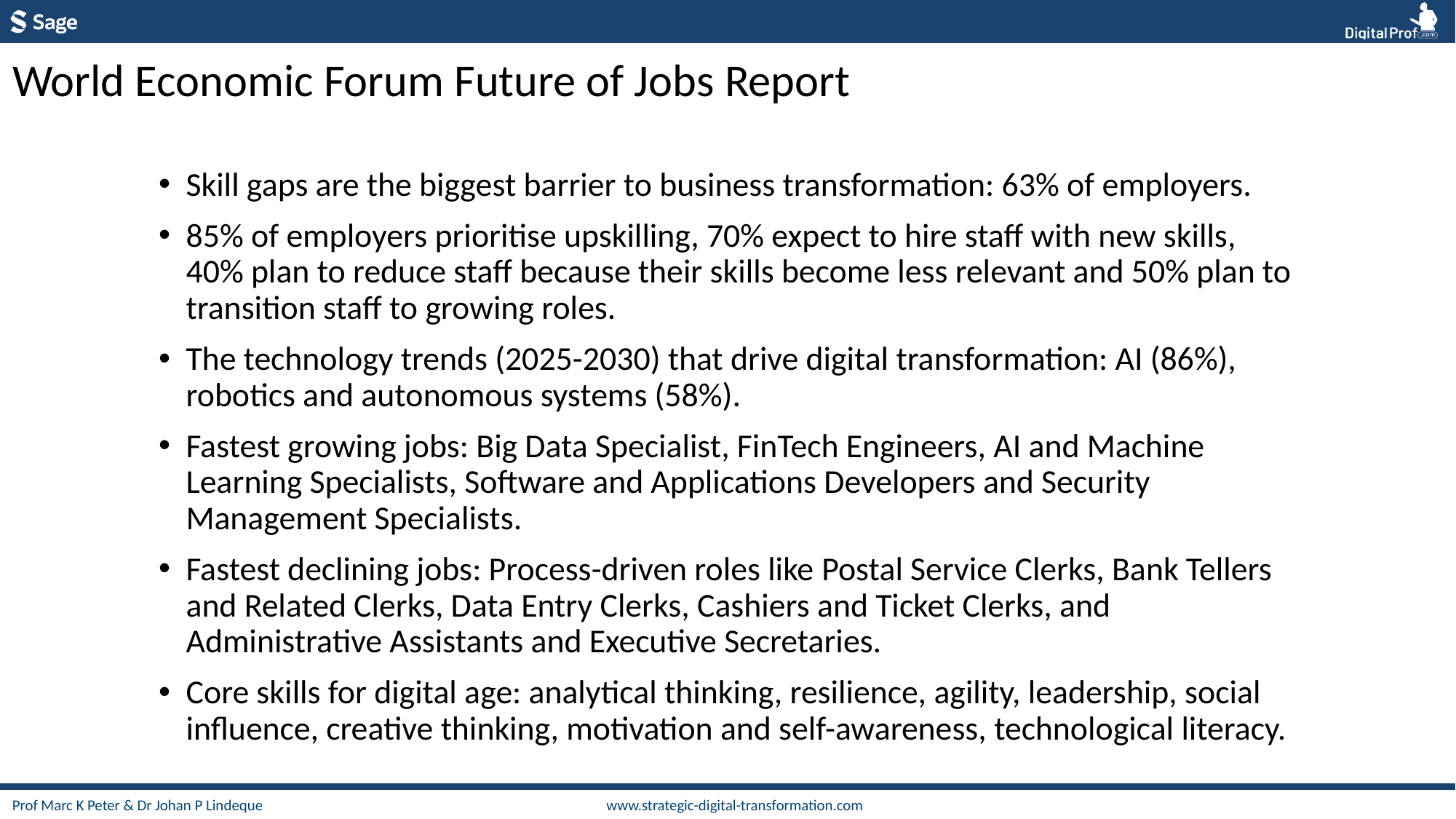

World Economic Forum Future of Jobs Report
Skill gaps are the biggest barrier to business transformation: 63% of employers.
85% of employers prioritise upskilling, 70% expect to hire staff with new skills, 40% plan to reduce staff because their skills become less relevant and 50% plan to transition staff to growing roles.
The technology trends (2025-2030) that drive digital transformation: AI (86%), robotics and autonomous systems (58%).
Fastest growing jobs: Big Data Specialist, FinTech Engineers, AI and Machine Learning Specialists, Software and Applications Developers and Security Management Specialists.
Fastest declining jobs: Process-driven roles like Postal Service Clerks, Bank Tellers and Related Clerks, Data Entry Clerks, Cashiers and Ticket Clerks, and Administrative Assistants and Executive Secretaries.
Core skills for digital age: analytical thinking, resilience, agility, leadership, social influence, creative thinking, motivation and self-awareness, technological literacy.